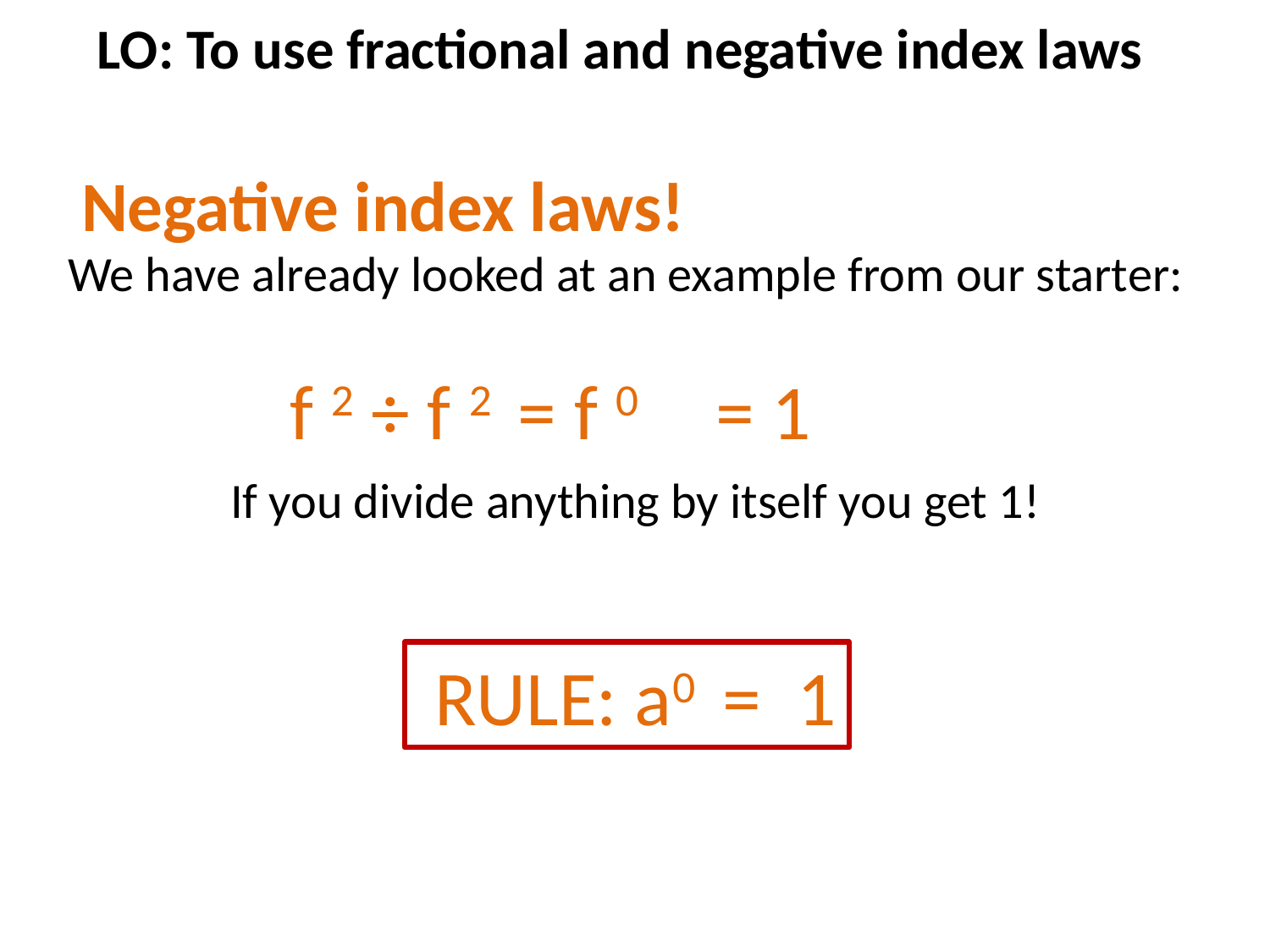

LO: To use fractional and negative index laws
Negative index laws!
We have already looked at an example from our starter:
 f 2 ÷ f 2
 = f 0
 = 1
If you divide anything by itself you get 1!
 RULE: a0  =  1